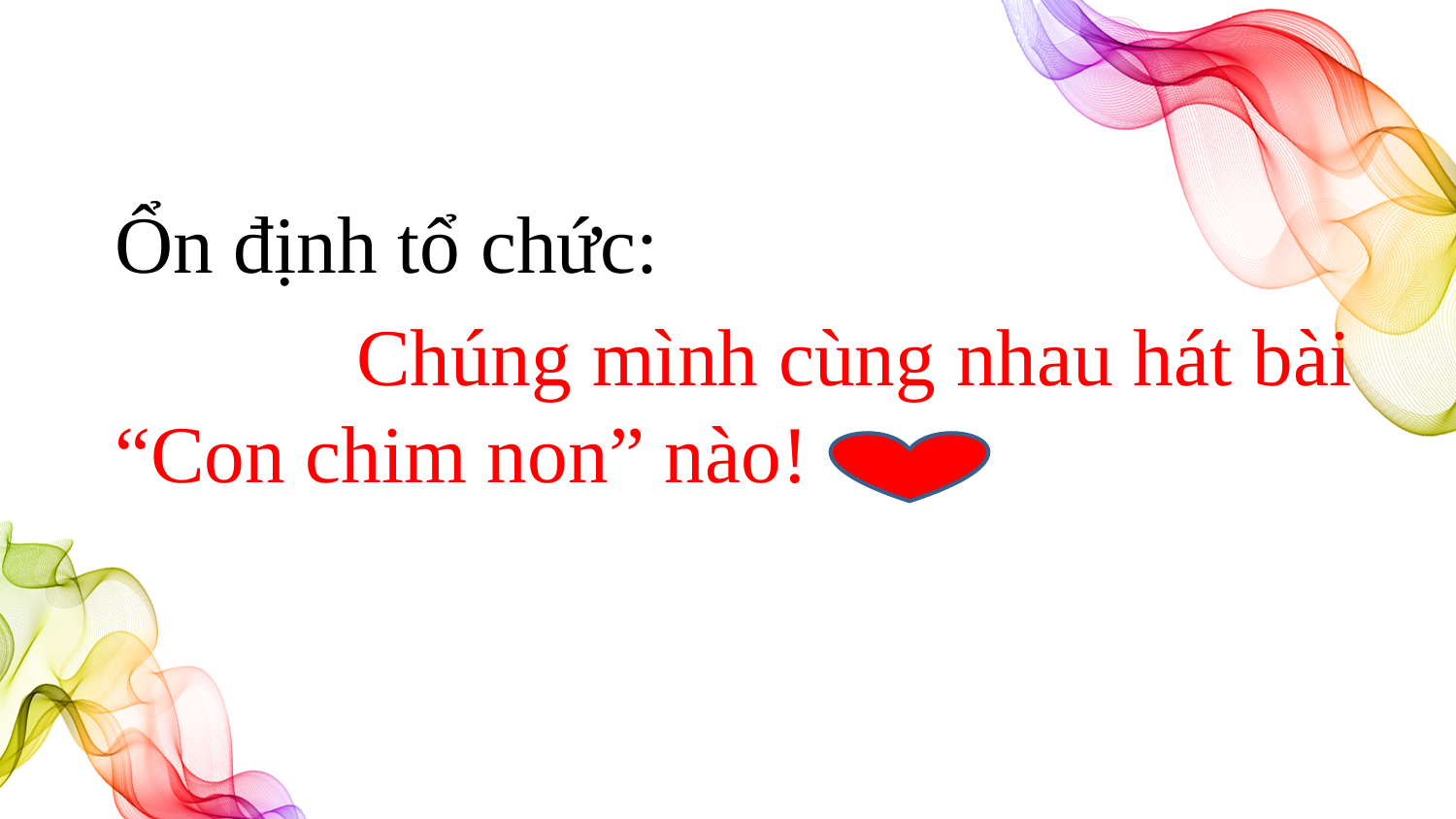

Ổn định tổ chức:
            Chúng mình cùng nhau hát bài “Con chim non” nào!